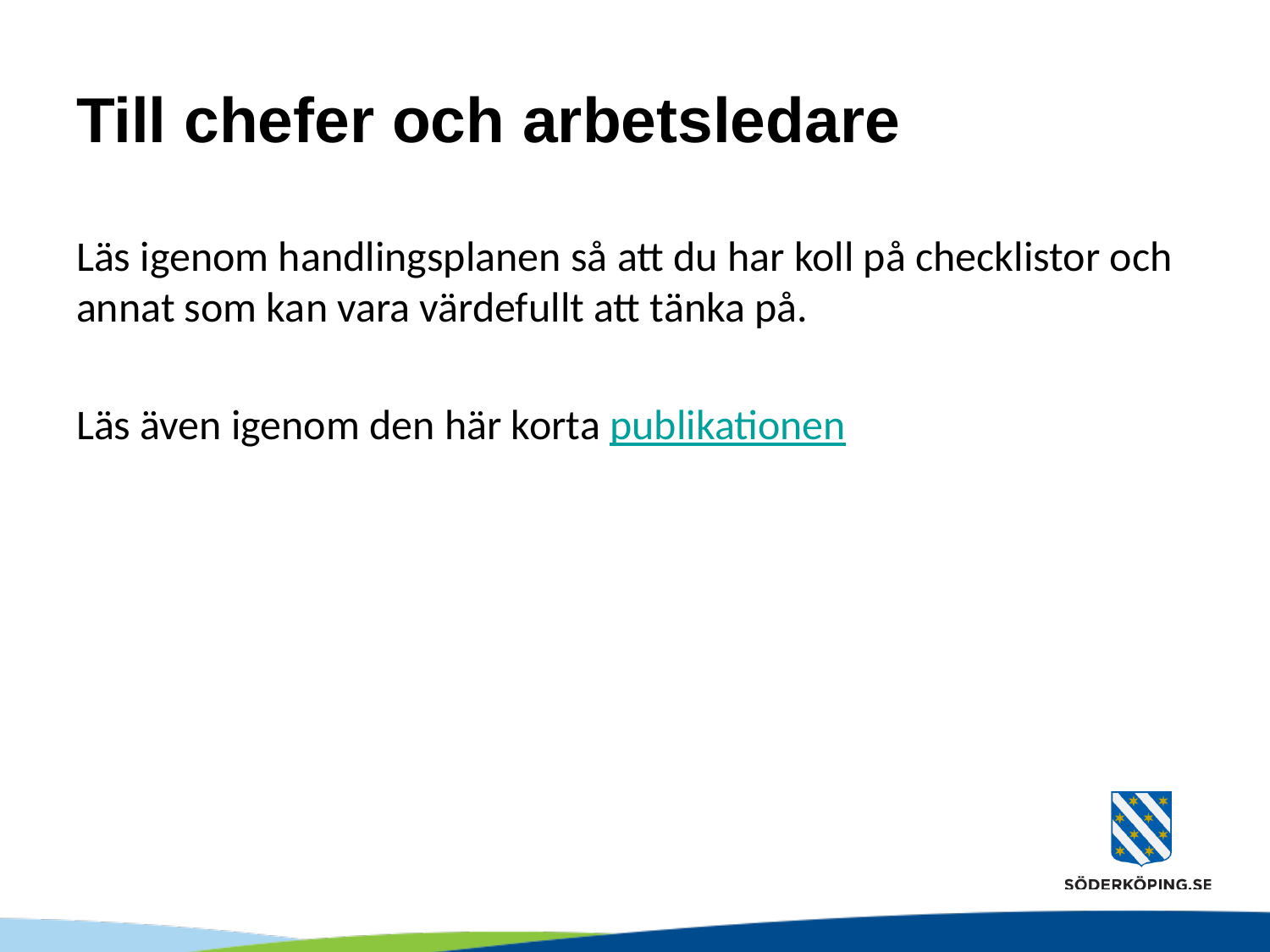

# Till chefer och arbetsledare
Läs igenom handlingsplanen så att du har koll på checklistor och annat som kan vara värdefullt att tänka på.

Läs även igenom den här korta publikationen